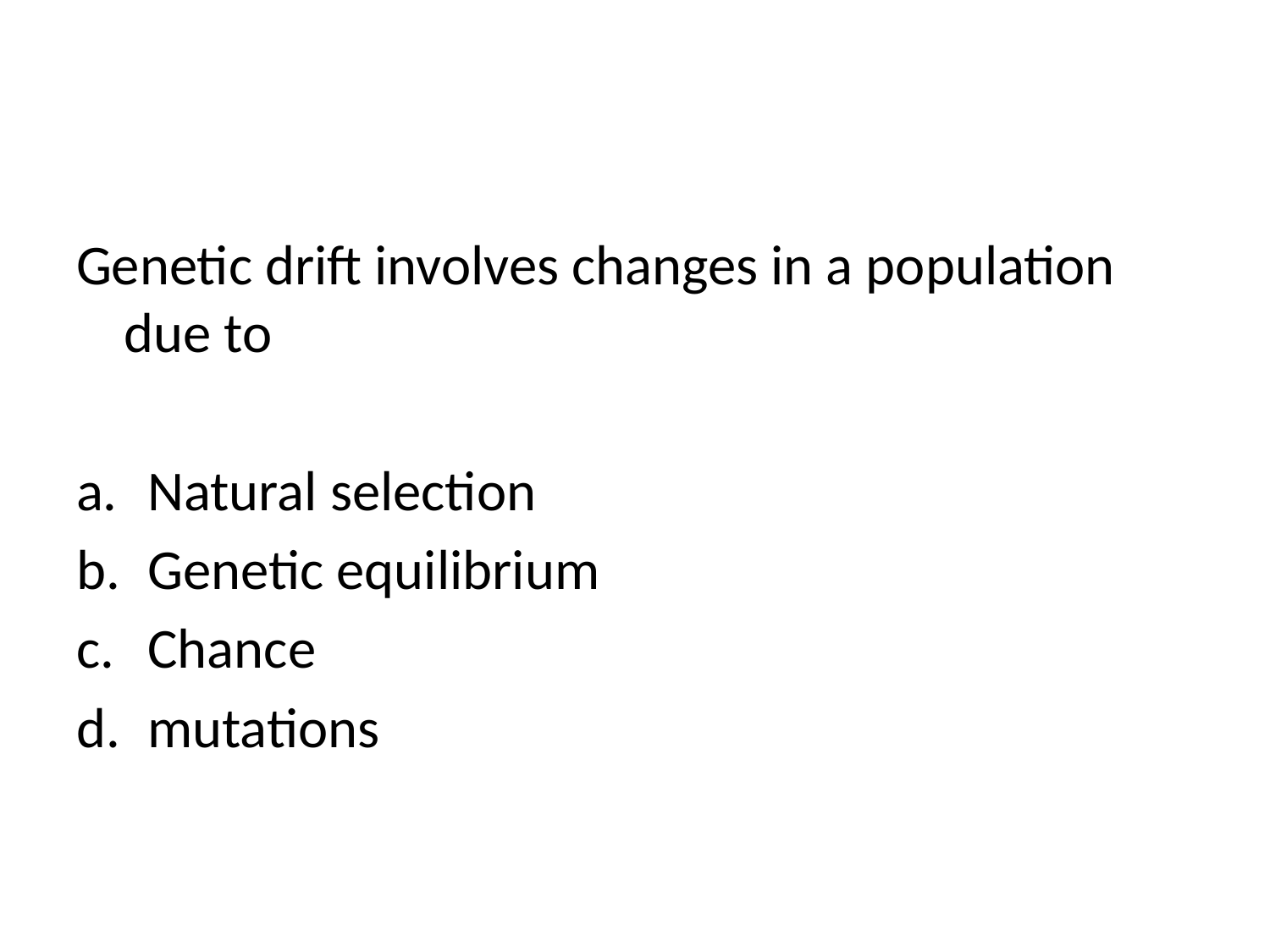

#
Genetic drift involves changes in a population due to

Natural selection
Genetic equilibrium
Chance
mutations